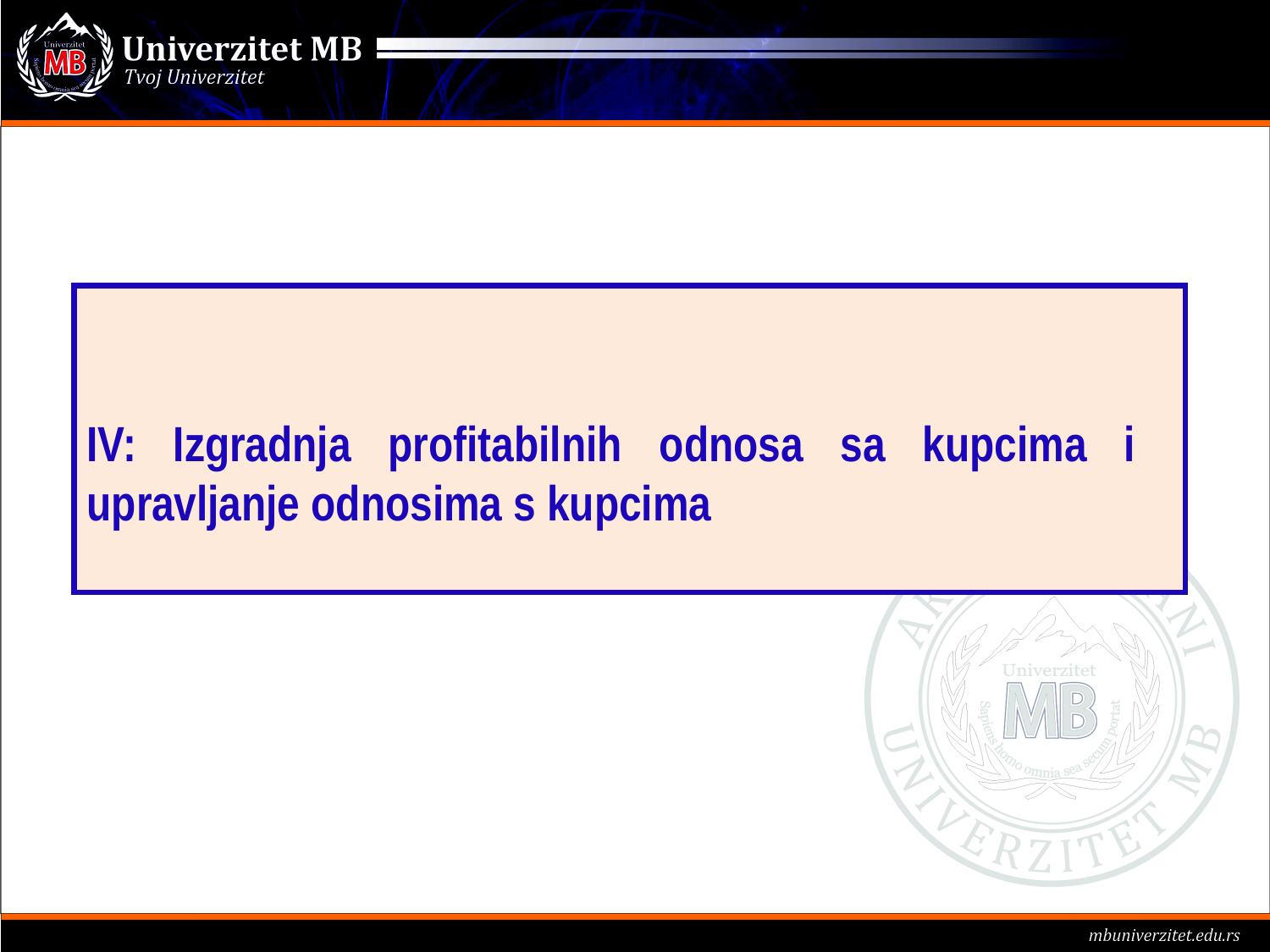

IV: Izgradnja profitabilnih odnosa sa kupcima i  upravljanje odnosima s kupcima